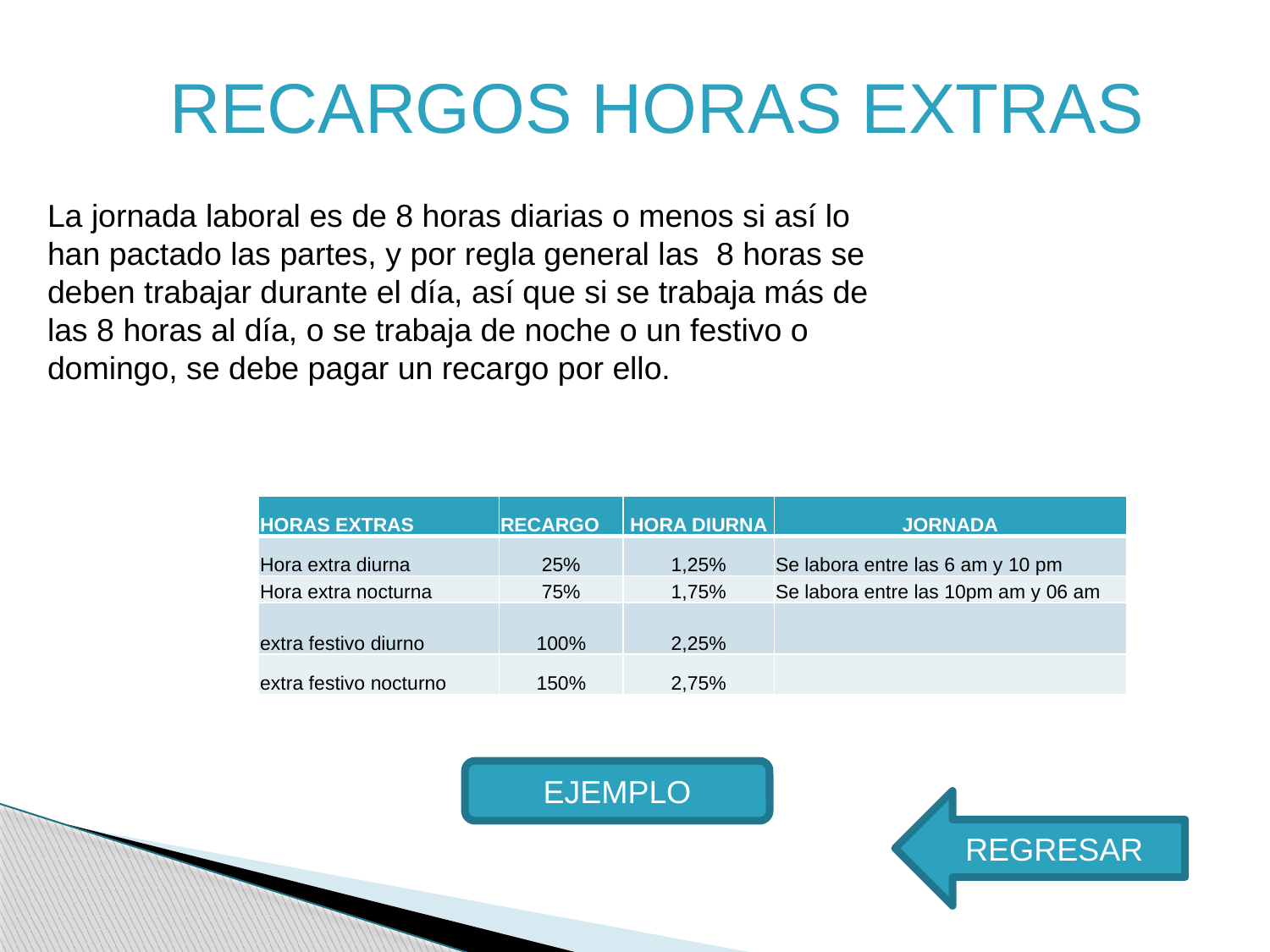

RECARGOS HORAS EXTRAS
La jornada laboral es de 8 horas diarias o menos si así lo han pactado las partes, y por regla general las  8 horas se deben trabajar durante el día, así que si se trabaja más de las 8 horas al día, o se trabaja de noche o un festivo o domingo, se debe pagar un recargo por ello.
| HORAS EXTRAS | RECARGO | HORA DIURNA | JORNADA |
| --- | --- | --- | --- |
| Hora extra diurna | 25% | 1,25% | Se labora entre las 6 am y 10 pm |
| Hora extra nocturna | 75% | 1,75% | Se labora entre las 10pm am y 06 am |
| extra festivo diurno | 100% | 2,25% |  |
| extra festivo nocturno | 150% | 2,75% |  |
EJEMPLO
REGRESAR